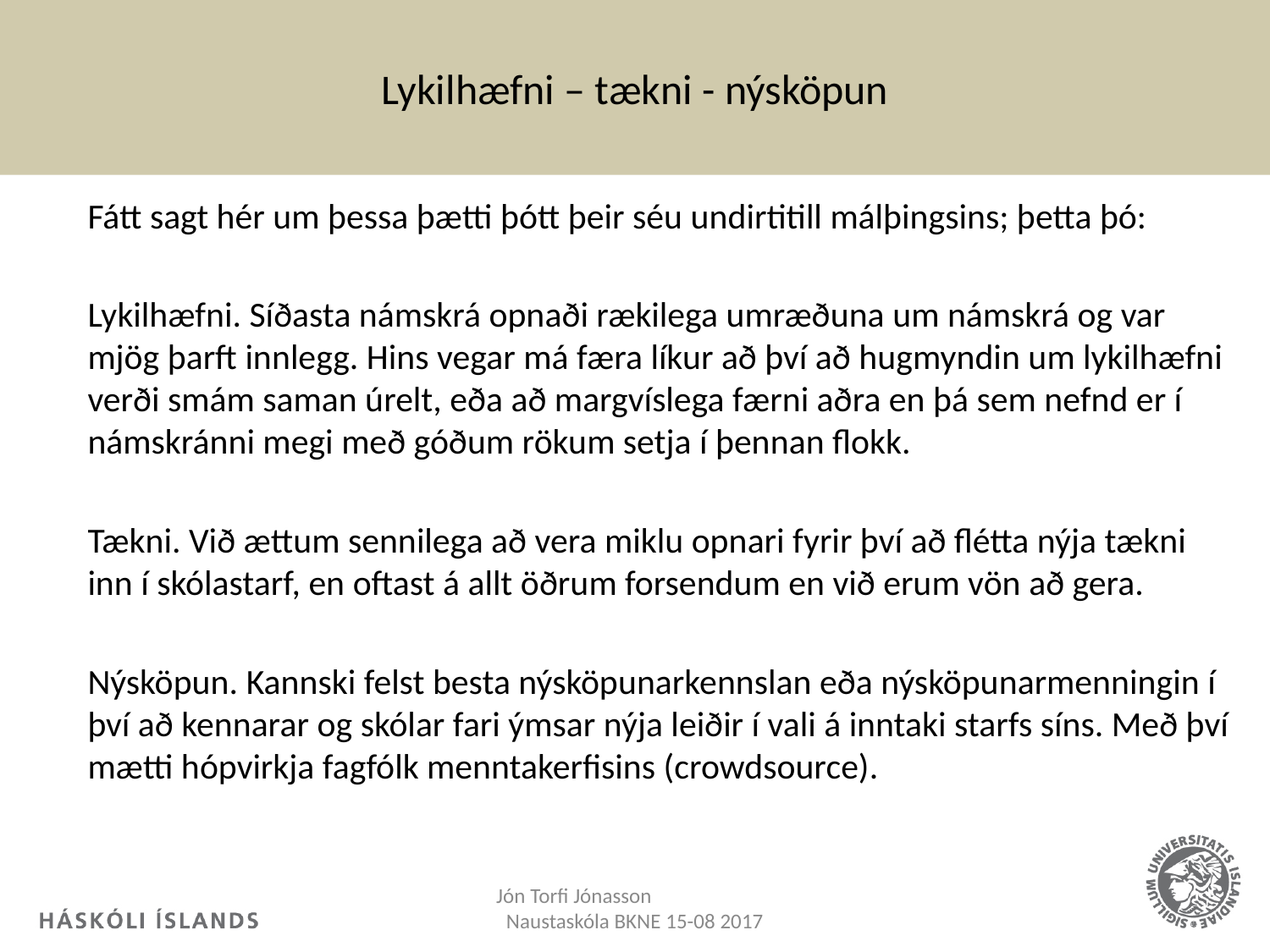

# Lykilhæfni – tækni - nýsköpun
Fátt sagt hér um þessa þætti þótt þeir séu undirtitill málþingsins; þetta þó:

Lykilhæfni. Síðasta námskrá opnaði rækilega umræðuna um námskrá og var mjög þarft innlegg. Hins vegar má færa líkur að því að hugmyndin um lykilhæfni verði smám saman úrelt, eða að margvíslega færni aðra en þá sem nefnd er í námskránni megi með góðum rökum setja í þennan flokk.

Tækni. Við ættum sennilega að vera miklu opnari fyrir því að flétta nýja tækni inn í skólastarf, en oftast á allt öðrum forsendum en við erum vön að gera.

Nýsköpun. Kannski felst besta nýsköpunarkennslan eða nýsköpunarmenningin í því að kennarar og skólar fari ýmsar nýja leiðir í vali á inntaki starfs síns. Með því mætti hópvirkja fagfólk menntakerfisins (crowdsource).

Jón Torfi Jónasson                          Naustaskóla BKNE 15-08 2017